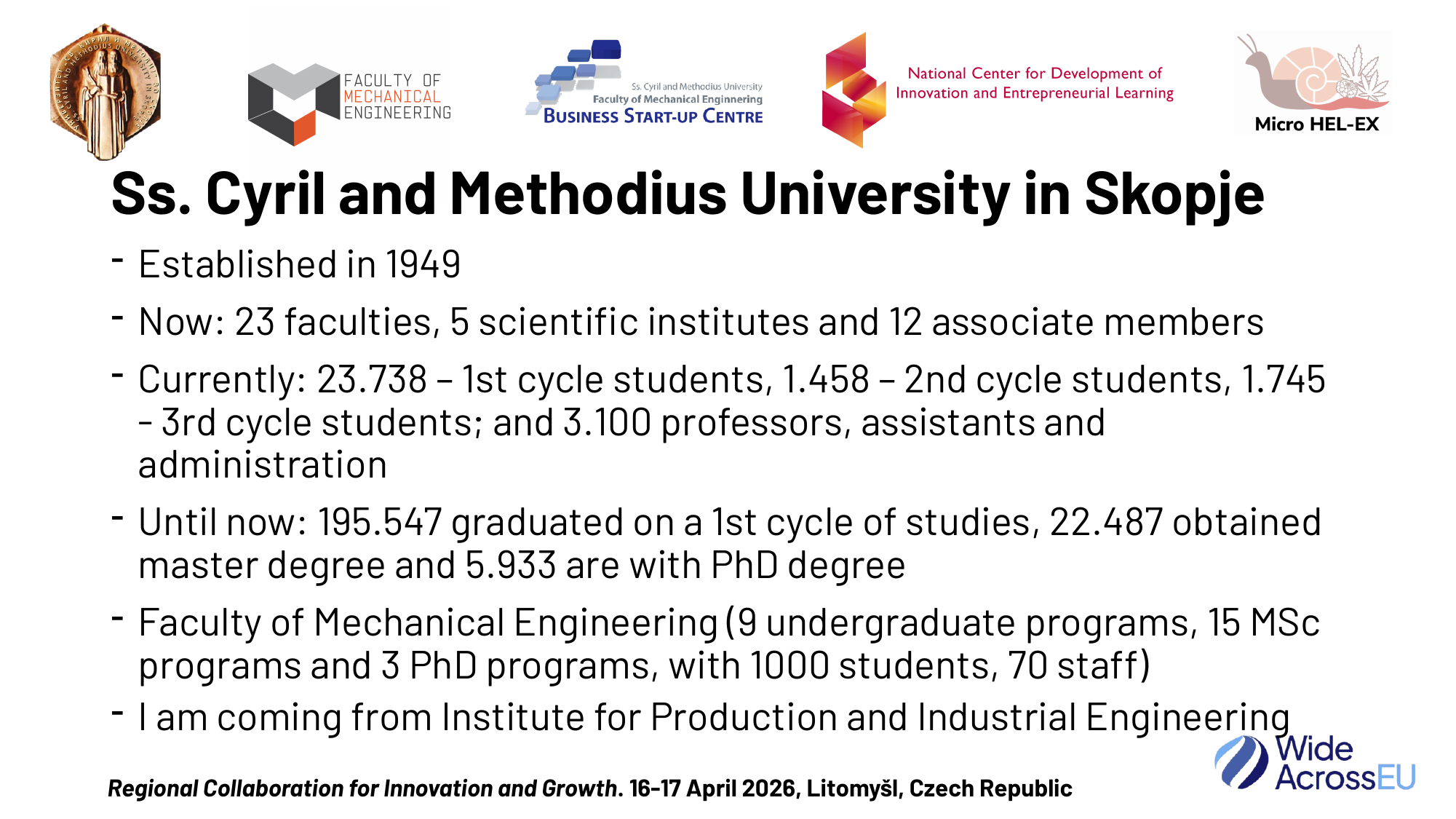

# Ss. Cyril and Methodius University in Skopje
Established in 1949
Now: 23 faculties, 5 scientific institutes and 12 associate members
Currently: 23.738 – 1st cycle students, 1.458 – 2nd cycle students, 1.745  - 3rd cycle students; and 3.100 professors, assistants and administration
Until now: 195.547 graduated on a 1st cycle of studies, 22.487 obtained master degree and 5.933 are with PhD degree
Faculty of Mechanical Engineering (9 undergraduate programs, 15 MSc programs and 3 PhD programs, with 1000 students, 70 staff)
I am coming from Institute for Production and Industrial Engineering